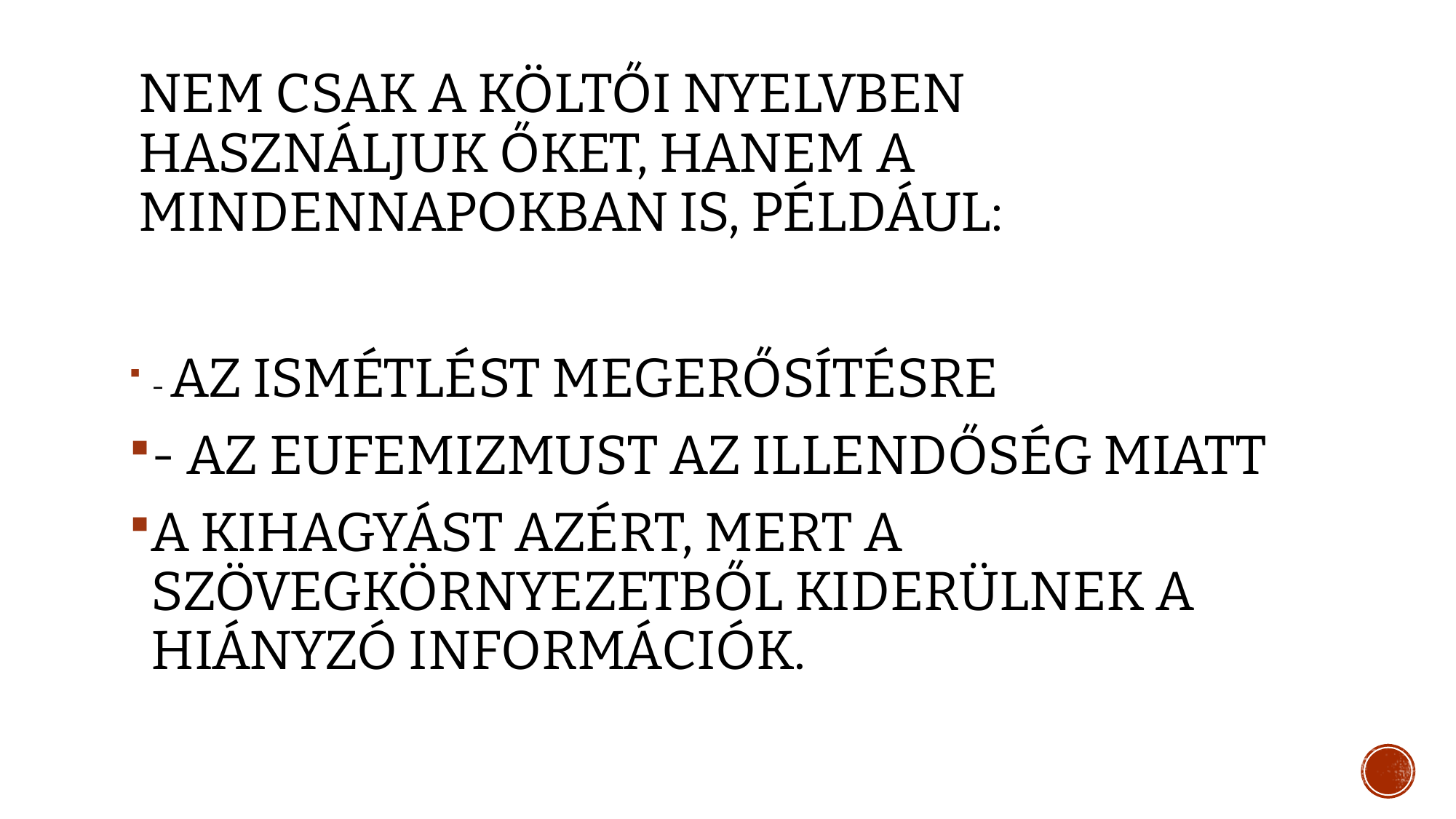

# NEM CSAK A KÖLTŐI NYELVBEN HASZNÁLJUK ŐKET, HANEM A MINDENNAPOKBAN IS, PÉLDÁUL:
- AZ ISMÉTLÉST MEGERŐSÍTÉSRE
- AZ EUFEMIZMUST AZ ILLENDŐSÉG MIATT
A KIHAGYÁST AZÉRT, MERT A SZÖVEGKÖRNYEZETBŐL KIDERÜLNEK A HIÁNYZÓ INFORMÁCIÓK.